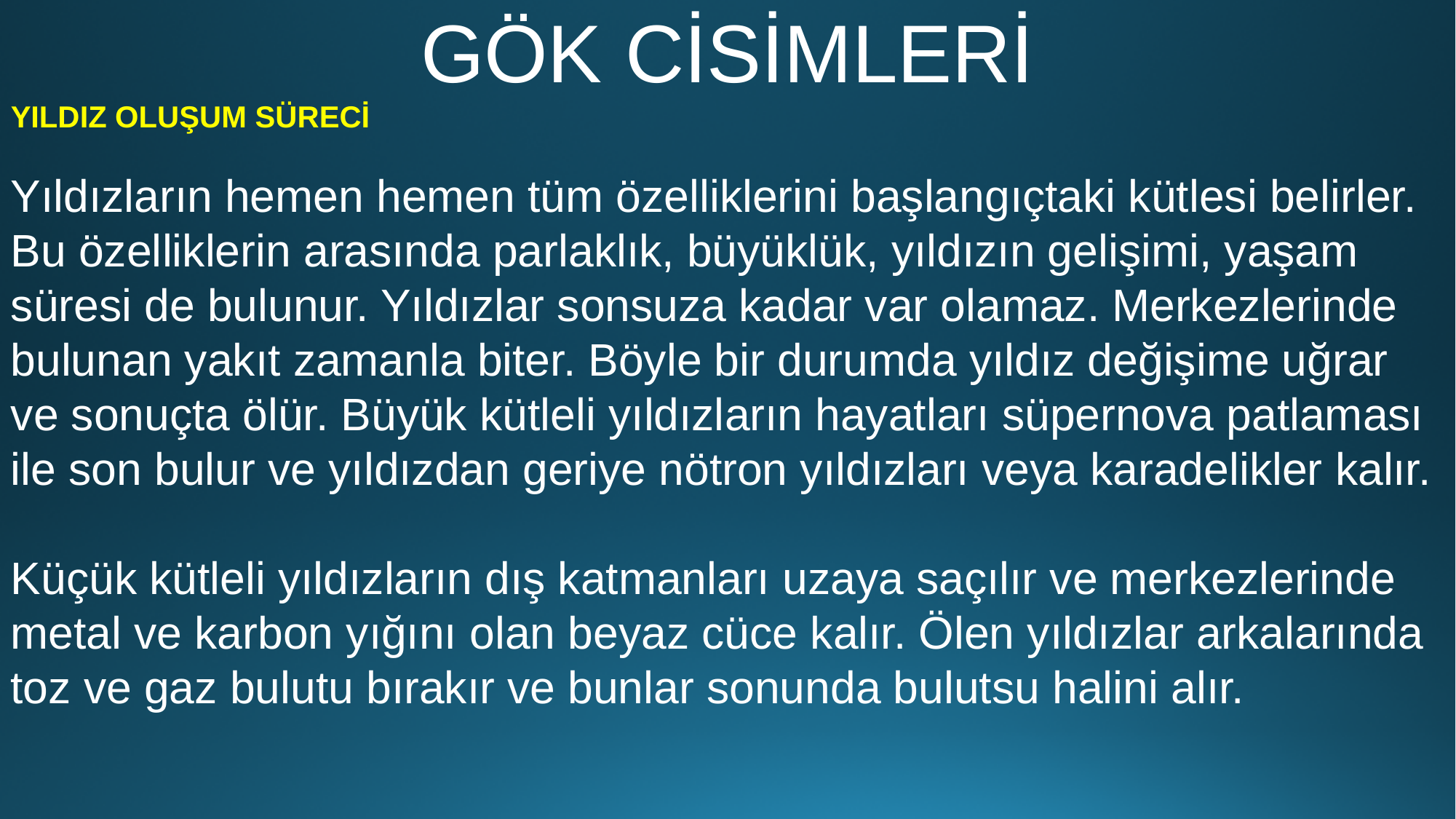

# GÖK CİSİMLERİ
YILDIZ OLUŞUM SÜRECİ
Yıldızların hemen hemen tüm özelliklerini başlangıçtaki kütlesi belirler. Bu özelliklerin arasında parlaklık, büyüklük, yıldızın gelişimi, yaşam süresi de bulunur. Yıldızlar sonsuza kadar var olamaz. Merkezlerinde bulunan yakıt zamanla biter. Böyle bir durumda yıldız değişime uğrar ve sonuçta ölür. Büyük kütleli yıldızların hayatları süpernova patlaması ile son bulur ve yıldızdan geriye nötron yıldızları veya karadelikler kalır.

Küçük kütleli yıldızların dış katmanları uzaya saçılır ve merkezlerinde metal ve karbon yığını olan beyaz cüce kalır. Ölen yıldızlar arkalarında toz ve gaz bulutu bırakır ve bunlar sonunda bulutsu halini alır.